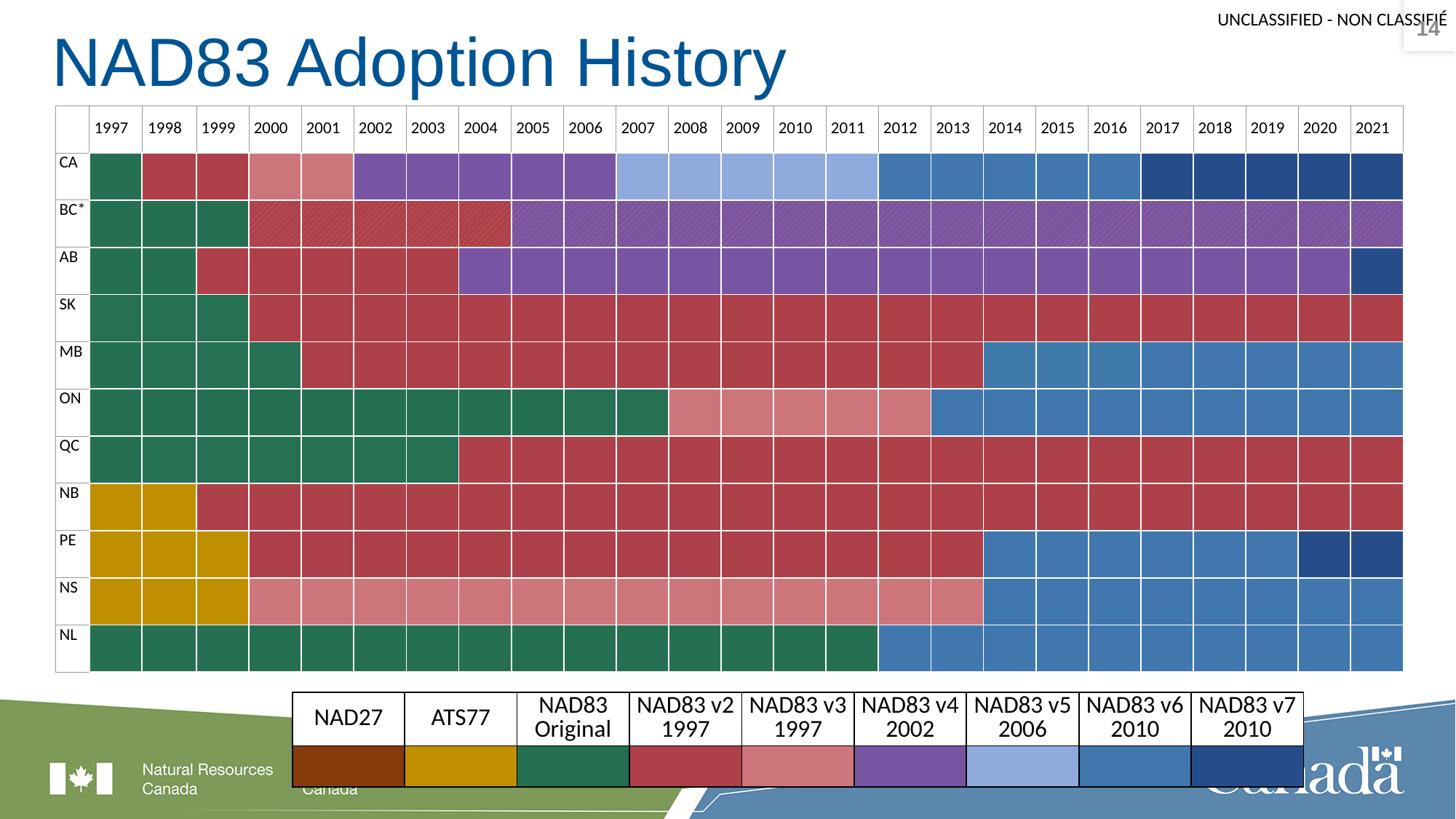

14
# NAD83 Adoption History
|  | 1997 | 1998 | 1999 | 2000 | 2001 | 2002 | 2003 | 2004 | 2005 | 2006 | 2007 | 2008 | 2009 | 2010 | 2011 | 2012 | 2013 | 2014 | 2015 | 2016 | 2017 | 2018 | 2019 | 2020 | 2021 |
| --- | --- | --- | --- | --- | --- | --- | --- | --- | --- | --- | --- | --- | --- | --- | --- | --- | --- | --- | --- | --- | --- | --- | --- | --- | --- |
| CA |  |  |  |  |  |  |  |  |  |  |  |  |  |  |  |  |  |  |  |  |  |  |  |  |  |
| BC\* |  |  |  |  |  |  |  |  |  |  |  |  |  |  |  |  |  |  |  |  |  |  |  |  |  |
| AB |  |  |  |  |  |  |  |  |  |  |  |  |  |  |  |  |  |  |  |  |  |  |  |  |  |
| SK |  |  |  |  |  |  |  |  |  |  |  |  |  |  |  |  |  |  |  |  |  |  |  |  |  |
| MB |  |  |  |  |  |  |  |  |  |  |  |  |  |  |  |  |  |  |  |  |  |  |  |  |  |
| ON |  |  |  |  |  |  |  |  |  |  |  |  |  |  |  |  |  |  |  |  |  |  |  |  |  |
| QC |  |  |  |  |  |  |  |  |  |  |  |  |  |  |  |  |  |  |  |  |  |  |  |  |  |
| NB |  |  |  |  |  |  |  |  |  |  |  |  |  |  |  |  |  |  |  |  |  |  |  |  |  |
| PE |  |  |  |  |  |  |  |  |  |  |  |  |  |  |  |  |  |  |  |  |  |  |  |  |  |
| NS |  |  |  |  |  |  |  |  |  |  |  |  |  |  |  |  |  |  |  |  |  |  |  |  |  |
| NL |  |  |  |  |  |  |  |  |  |  |  |  |  |  |  |  |  |  |  |  |  |  |  |  |  |
| NAD27 | ATS77 | NAD83 Original | NAD83 v2 1997 | NAD83 v3 1997 | NAD83 v4 2002 | NAD83 v5 2006 | NAD83 v6 2010 | NAD83 v7 2010 |
| --- | --- | --- | --- | --- | --- | --- | --- | --- |
|  |  |  |  |  |  |  |  |  |
| --- | --- | --- | --- | --- | --- | --- | --- | --- |